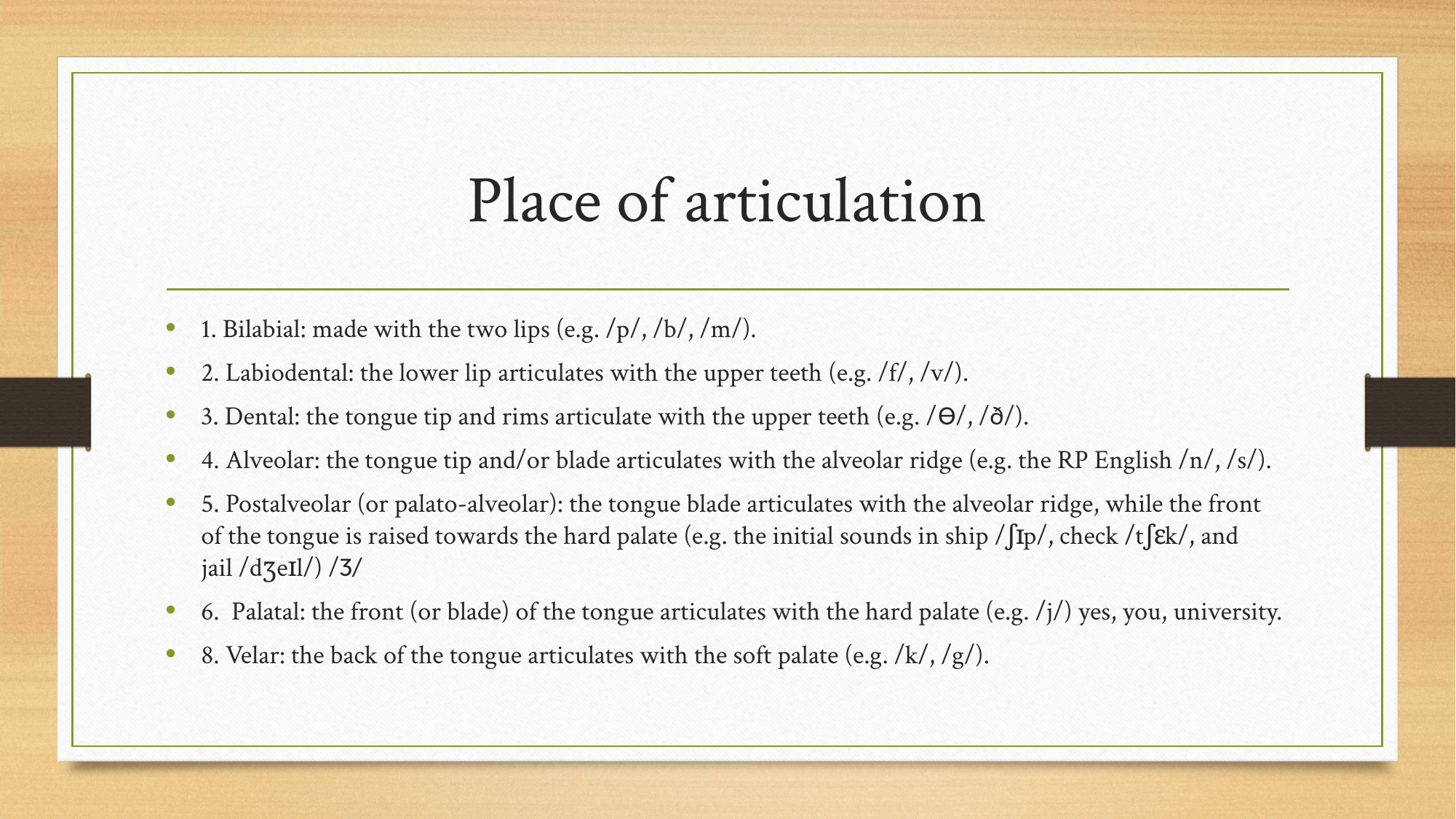

# Place of articulation
1. Bilabial: made with the two lips (e.g. /p/, /b/, /m/).
2. Labiodental: the lower lip articulates with the upper teeth (e.g. /f/, /v/).
3. Dental: the tongue tip and rims articulate with the upper teeth (e.g. /Ɵ/, /ð/).
4. Alveolar: the tongue tip and/or blade articulates with the alveolar ridge (e.g. the RP English /n/, /s/).
5. Postalveolar (or palato-alveolar): the tongue blade articulates with the alveolar ridge, while the front of the tongue is raised towards the hard palate (e.g. the initial sounds in ship /ʃɪp/, check /tʃɛk/, and jail /dʒeɪl/) /Ȝ/
6.  Palatal: the front (or blade) of the tongue articulates with the hard palate (e.g. /j/) yes, you, university.
8. Velar: the back of the tongue articulates with the soft palate (e.g. /k/, /g/).